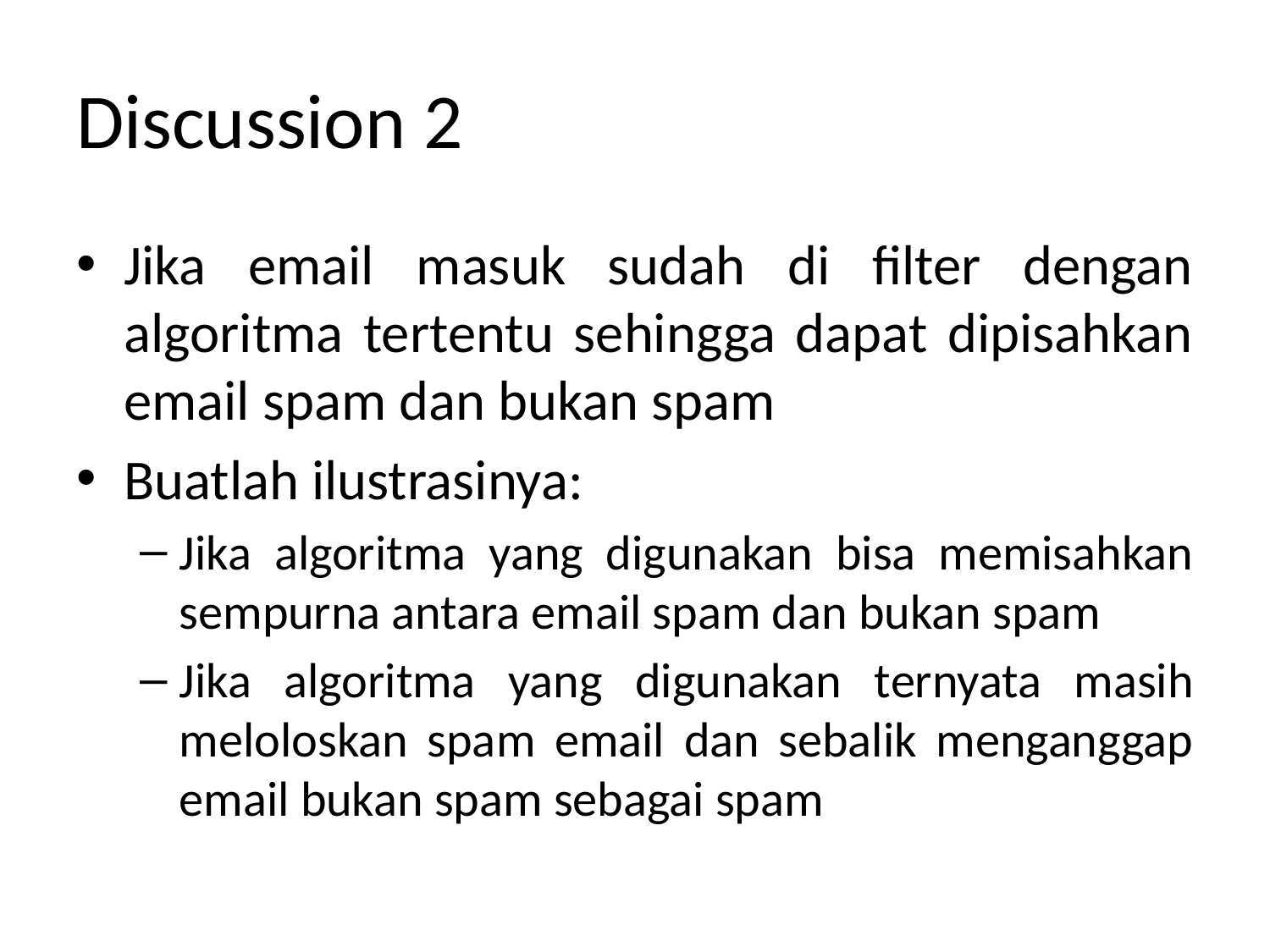

# Discussion 2
Jika email masuk sudah di filter dengan algoritma tertentu sehingga dapat dipisahkan email spam dan bukan spam
Buatlah ilustrasinya:
Jika algoritma yang digunakan bisa memisahkan sempurna antara email spam dan bukan spam
Jika algoritma yang digunakan ternyata masih meloloskan spam email dan sebalik menganggap email bukan spam sebagai spam